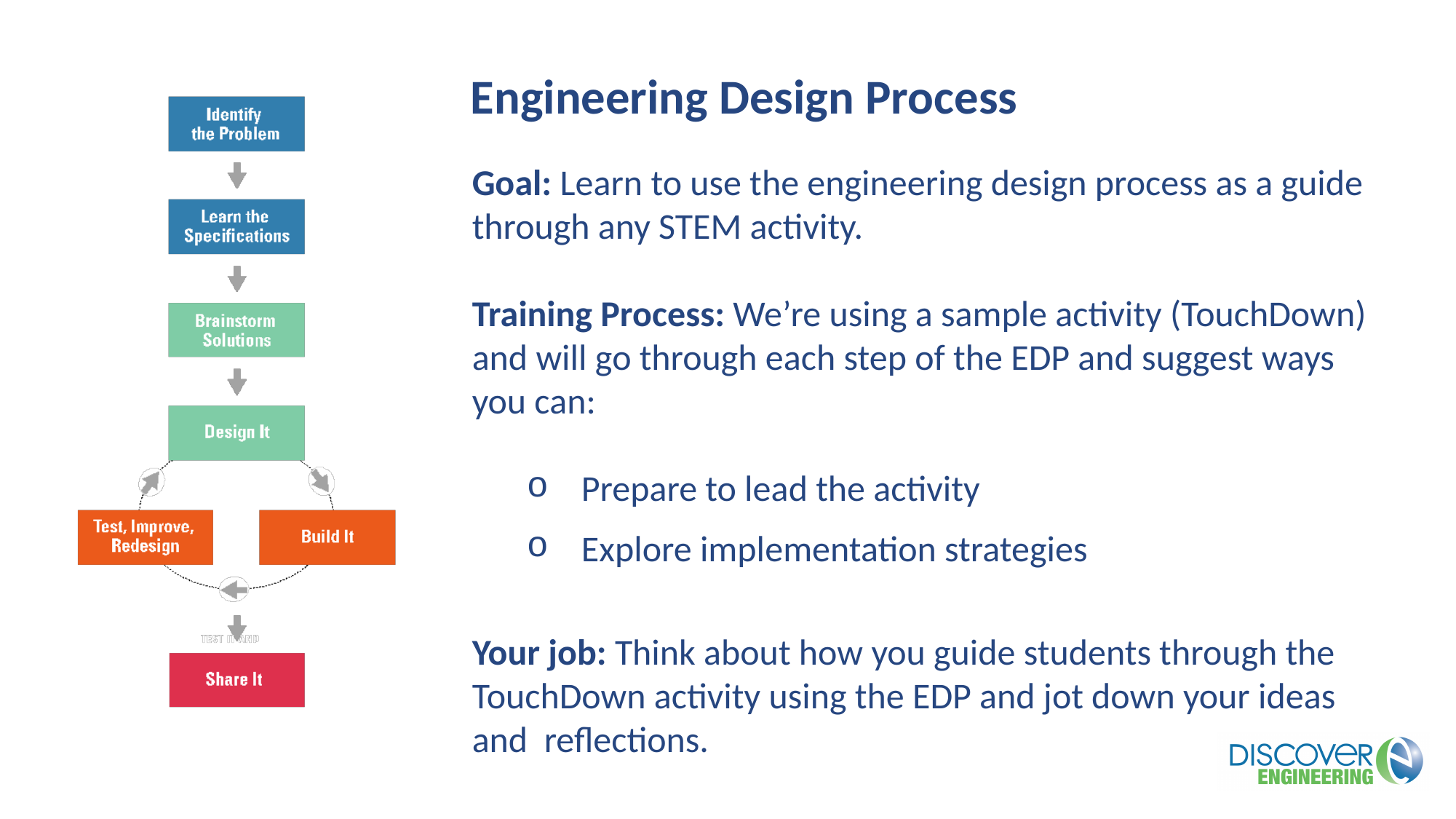

Engineering Design Process
Goal: Learn to use the engineering design process as a guide through any STEM activity.

Training Process: We’re using a sample activity (TouchDown) and will go through each step of the EDP and suggest ways you can:

Prepare to lead the activity

Explore implementation strategies

Your job: Think about how you guide students through the TouchDown activity using the EDP and jot down your ideas and  reflections.